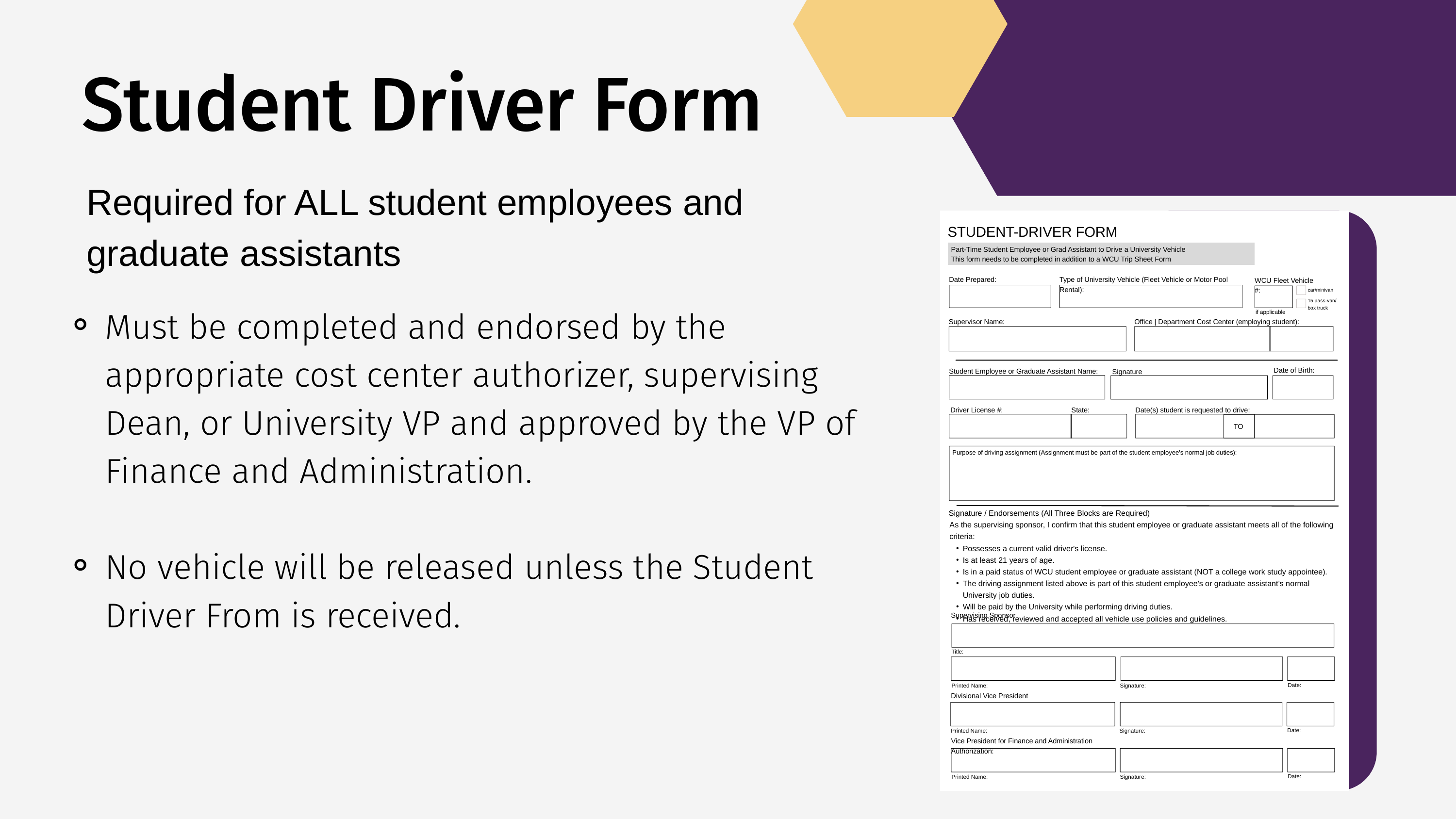

Student Driver Form
Required for ALL student employees and
graduate assistants

STUDENT-DRIVER FORM

Part-Time Student Employee or Grad Assistant to Drive a University Vehicle
This form needs to be completed in addition to a WCU Trip Sheet Form
Date Prepared:
Type of University Vehicle (Fleet Vehicle or Motor Pool Rental):
WCU Fleet Vehicle #:

car/minivan
15 pass-van/
box truck

if applicable
Supervisor Name:
Office | Department Cost Center (employing student):

Date of Birth:
Student Employee or Graduate Assistant Name:
Signature

Driver License #:
State:
Date(s) student is requested to drive:

TO

Purpose of driving assignment (Assignment must be part of the student employee's normal job duties):

Signature / Endorsements (All Three Blocks are Required)

As the supervising sponsor, I confirm that this student employee or graduate assistant meets all of the following criteria:
Possesses a current valid driver's license.
Is at least 21 years of age.
Is in a paid status of WCU student employee or graduate assistant (NOT a college work study appointee).
The driving assignment listed above is part of this student employee's or graduate assistant's normal University job duties.
Will be paid by the University while performing driving duties.
Has received, reviewed and accepted all vehicle use policies and guidelines.
Supervising Sponsor

Title:

Date:
Printed Name:
Signature:
Divisional Vice President

Date:
Printed Name:
Signature:
Vice President for Finance and Administration Authorization:

Date:
Printed Name:
Signature:

Must be completed and endorsed by the appropriate cost center authorizer, supervising Dean, or University VP and approved by the VP of Finance and Administration.

No vehicle will be released unless the Student Driver From is received.